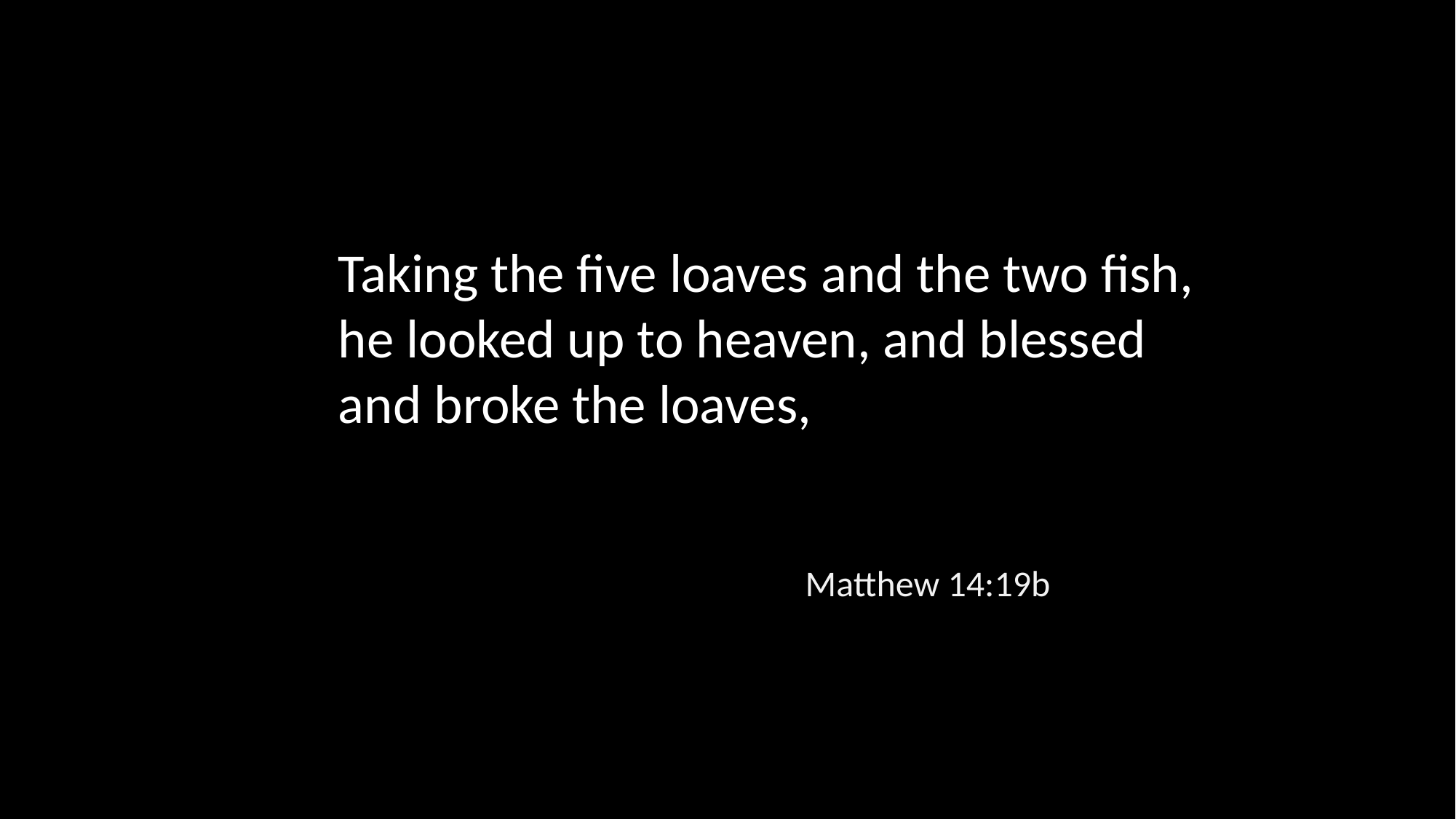

Taking the five loaves and the two fish, he looked up to heaven, and blessed and broke the loaves,
Matthew 14:19b